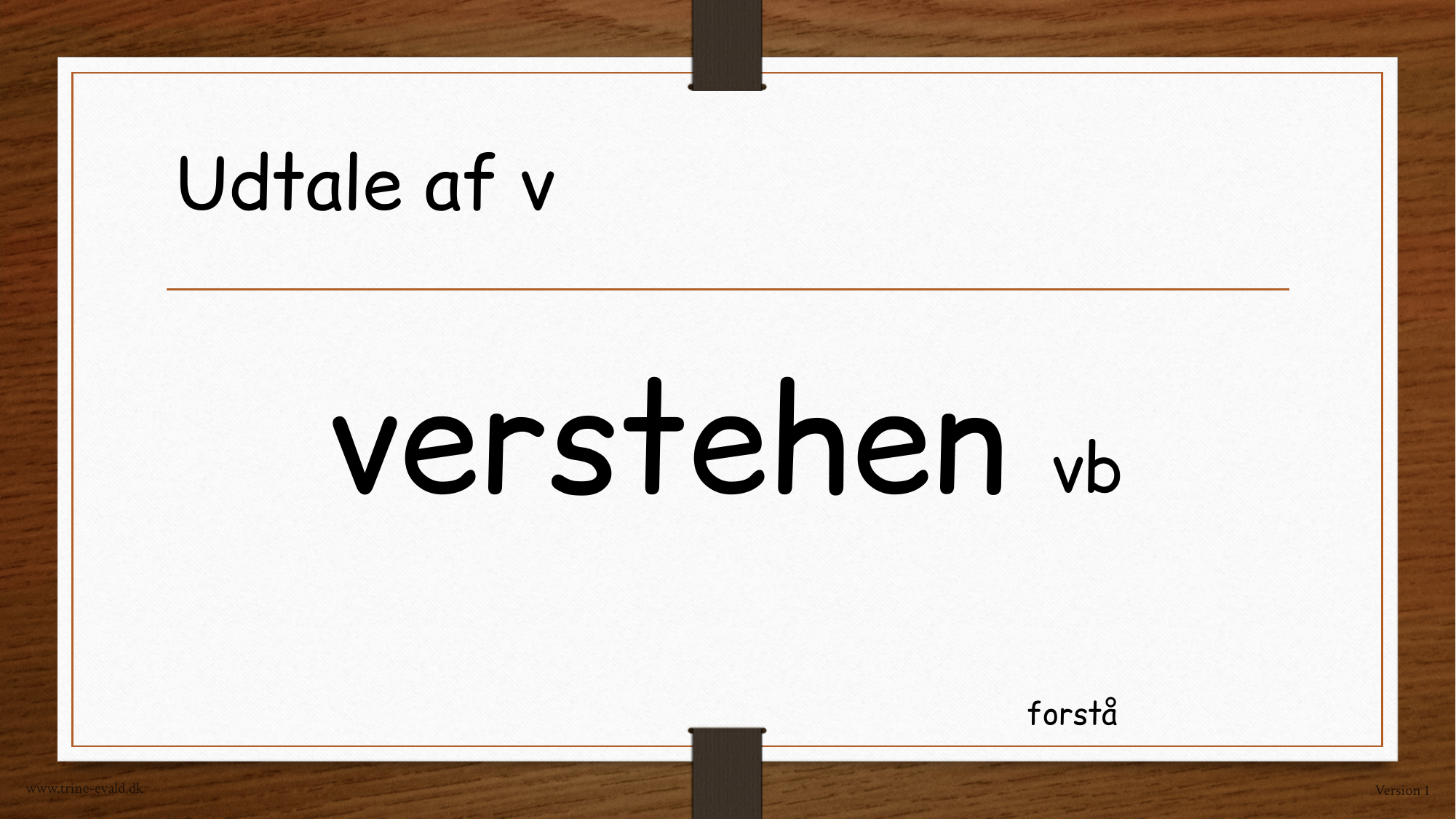

Udtale af v
verstehen vb
forstå
www.trine-evald.dk
Version 1